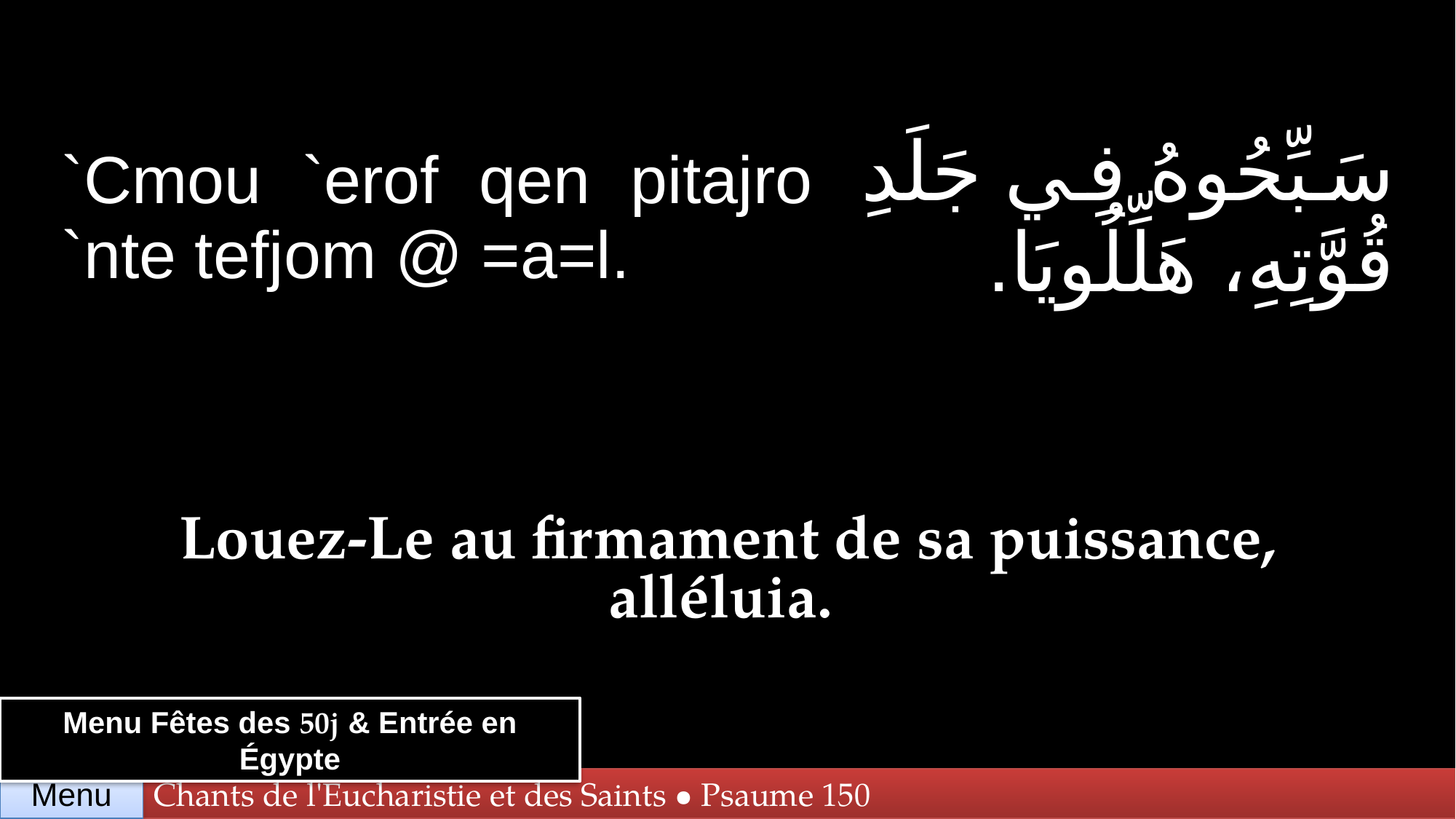

| `Cmou `erof qen pitajro `nte tefjom @ =a=l. |  | سَبِّحُوهُ فِي جَلَدِ قُوَّتِهِ، هَلِّلُويَا. |
| --- | --- | --- |
|  |  |  |
| Louez-Le au firmament de sa puissance, alléluia. |  |  |
Menu Fêtes des 50j & Entrée en Égypte
Chants de l'Eucharistie et des Saints • Psaume 150
Menu